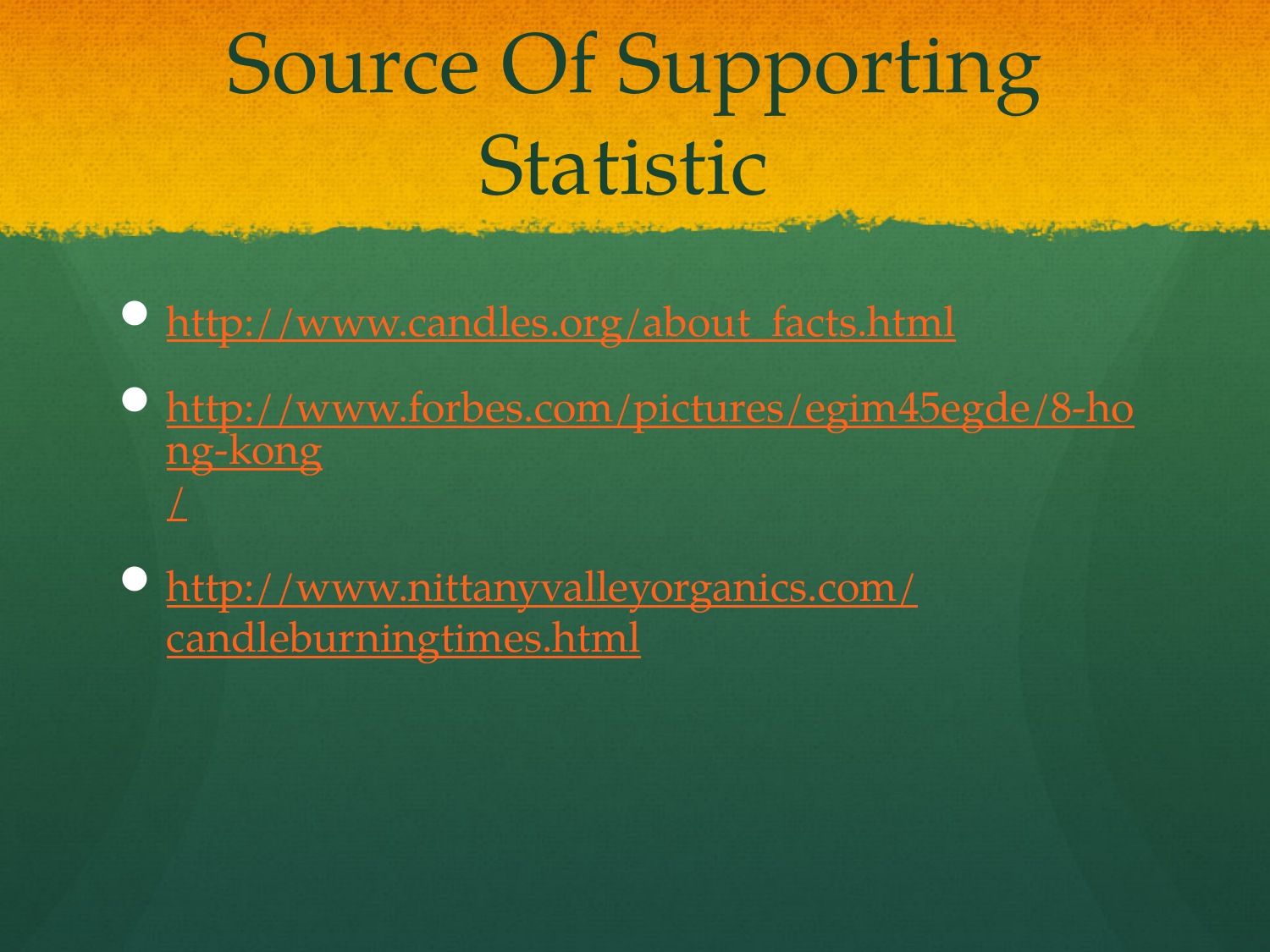

# Source Of Supporting Statistic
http://www.candles.org/about_facts.html
http://www.forbes.com/pictures/egim45egde/8-hong-kong/
http://www.nittanyvalleyorganics.com/candleburningtimes.html